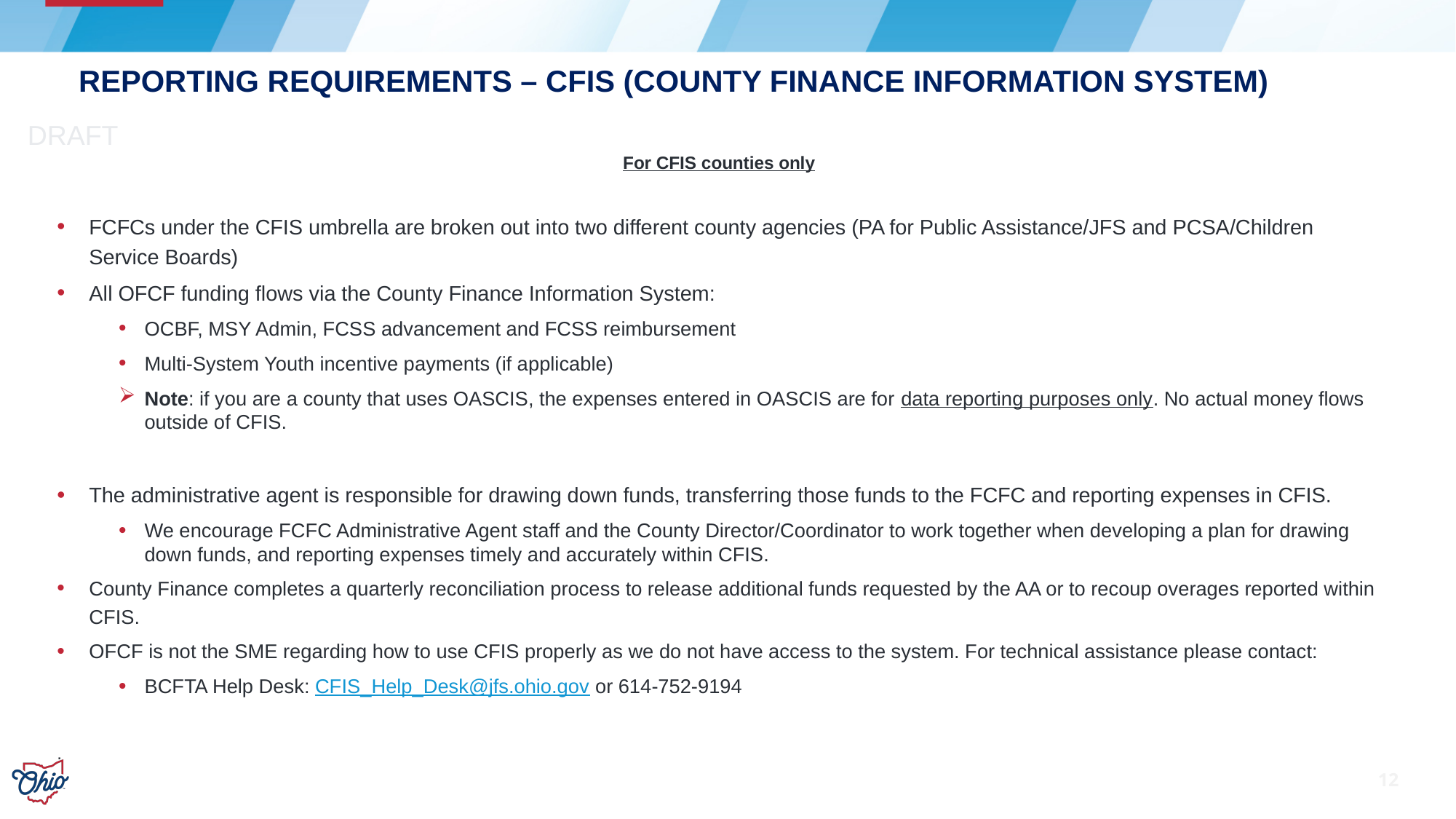

# Reporting Requirements – CFIS (County Finance Information System)
DRAFT
For CFIS counties only

FCFCs under the CFIS umbrella are broken out into two different county agencies (PA for Public Assistance/JFS and PCSA/Children Service Boards)
All OFCF funding flows via the County Finance Information System:
OCBF, MSY Admin, FCSS advancement and FCSS reimbursement
Multi-System Youth incentive payments (if applicable)
Note: if you are a county that uses OASCIS, the expenses entered in OASCIS are for data reporting purposes only. No actual money flows outside of CFIS.

The administrative agent is responsible for drawing down funds, transferring those funds to the FCFC and reporting expenses in CFIS.
We encourage FCFC Administrative Agent staff and the County Director/Coordinator to work together when developing a plan for drawing down funds, and reporting expenses timely and accurately within CFIS.
County Finance completes a quarterly reconciliation process to release additional funds requested by the AA or to recoup overages reported within CFIS.
OFCF is not the SME regarding how to use CFIS properly as we do not have access to the system. For technical assistance please contact:
BCFTA Help Desk: CFIS_Help_Desk@jfs.ohio.gov or 614-752-9194

.

12